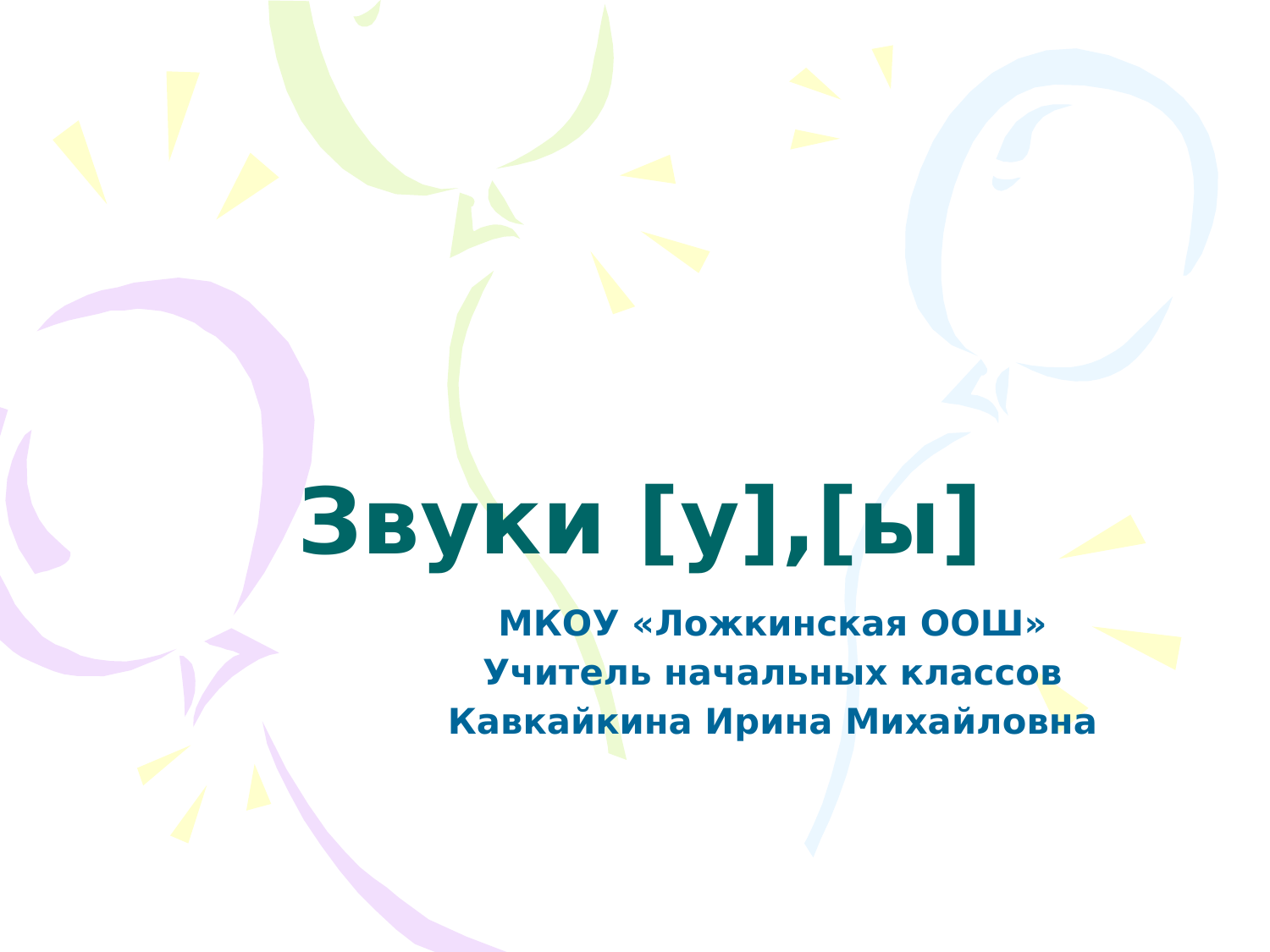

# Звуки [у],[ы]
МКОУ «Ложкинская ООШ»
Учитель начальных классов
Кавкайкина Ирина Михайловна